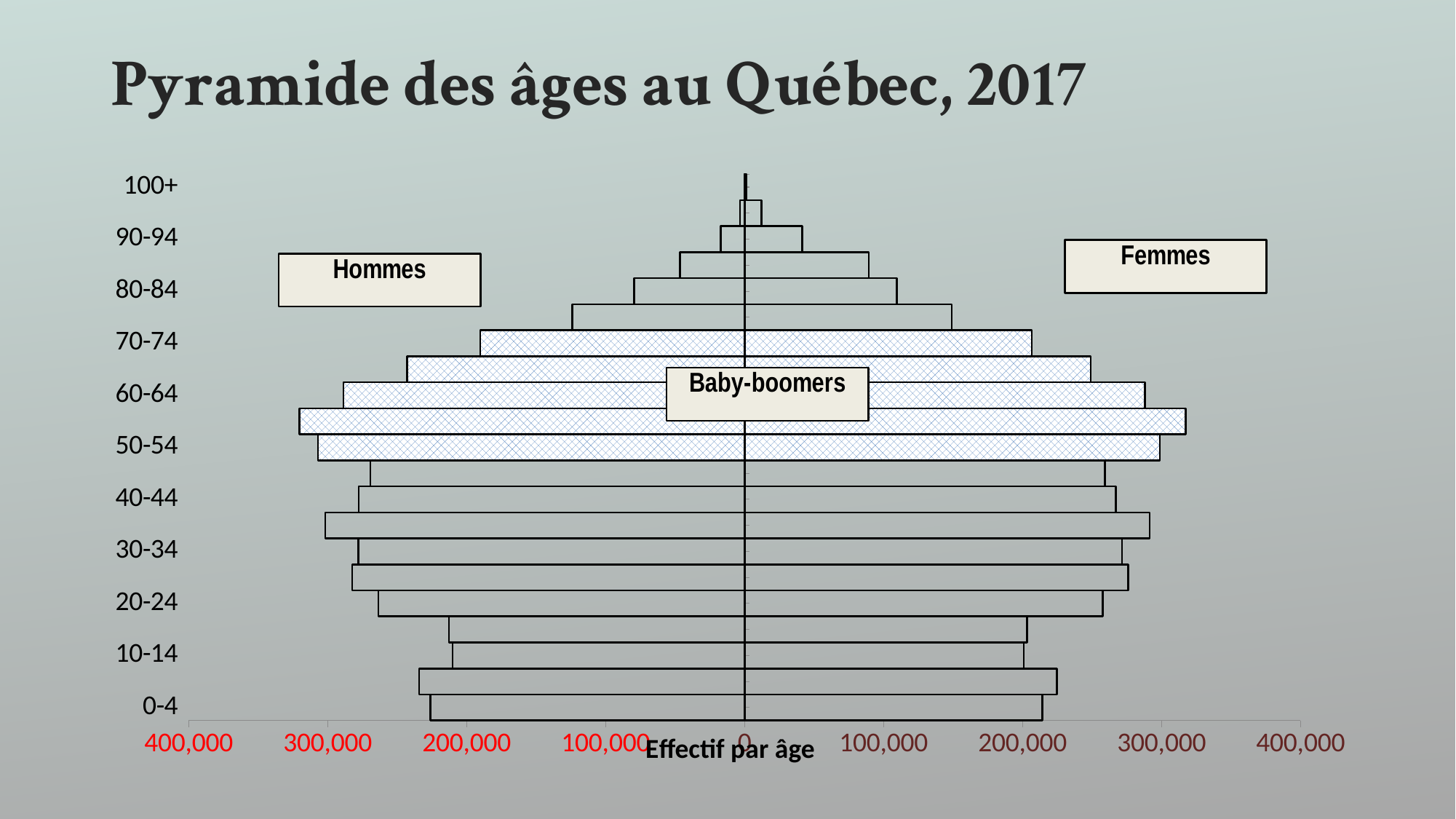

# Pyramide des âges au Québec, 2017

### Chart

| Category | Femmes | Hommes |
|---|---|---|
| 0-4 | 214216.0 | -226165.0 |
| 5-9 | 224632.0 | -234113.0 |
| 10-14 | 200802.0 | -210063.0 |
| 15-19 | 203095.0 | -212756.0 |
| 20-24 | 257726.0 | -263390.0 |
| 25-29 | 276128.0 | -282284.0 |
| 30-34 | 271613.0 | -277830.0 |
| 35-39 | 291403.0 | -301738.0 |
| 40-44 | 267157.0 | -277520.0 |
| 45-49 | 259153.0 | -269189.0 |
| 50-54 | 298696.0 | -306888.0 |
| 55-59 | 317439.0 | -320280.0 |
| 60-64 | 288058.0 | -288588.0 |
| 65-69 | 249043.0 | -242770.0 |
| 70-74 | 206581.0 | -190255.0 |
| 75-79 | 149025.0 | -123967.0 |
| 80-84 | 109402.0 | -79480.0 |
| 85-89 | 89295.0 | -46631.0 |
| 90-94 | 41435.0 | -17078.0 |
| 95-99 | 12195.0 | -3287.0 |
| 100+ | 1515.0 | -153.0 |